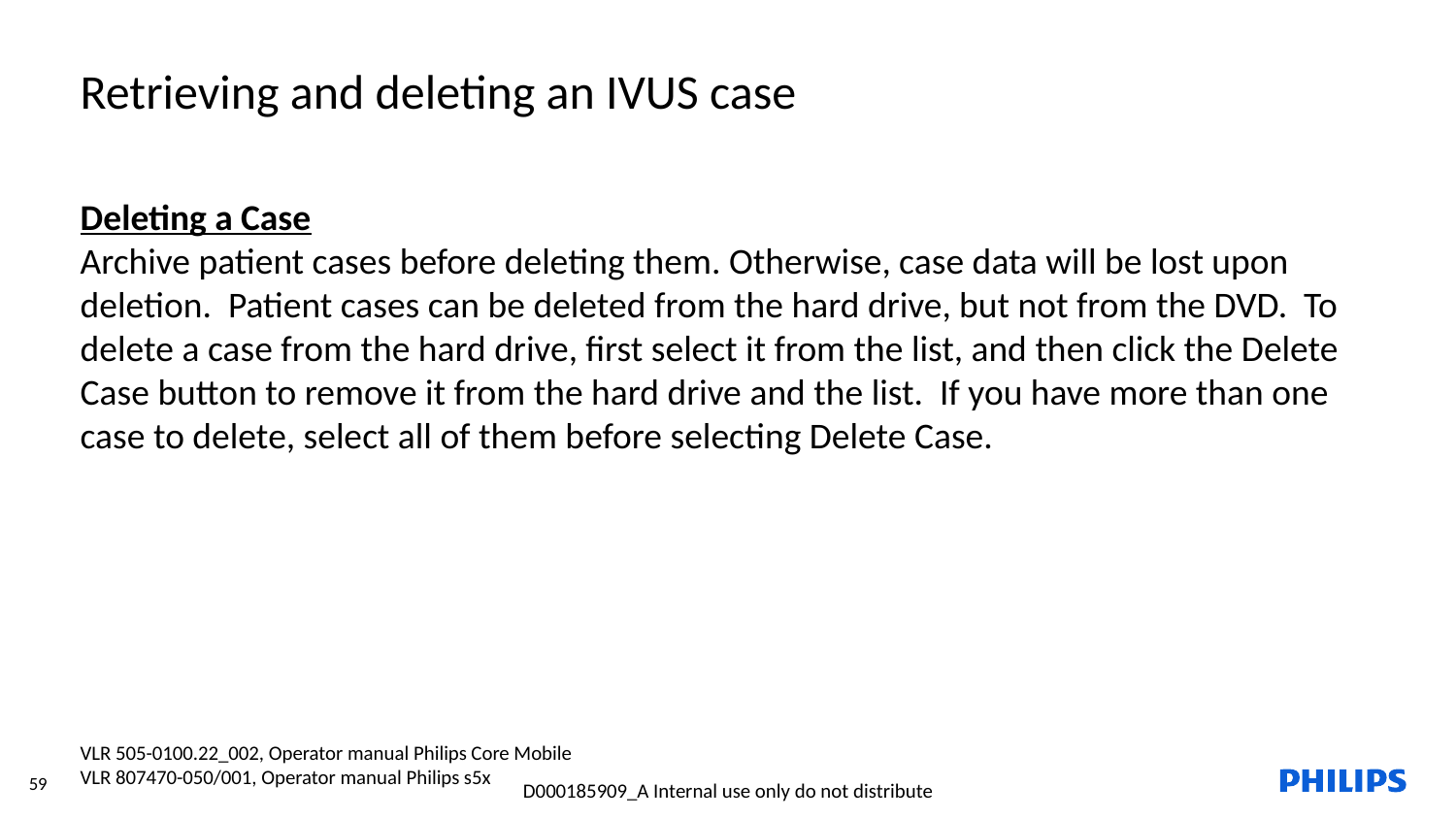

Retrieving and deleting an IVUS case
Deleting a Case
Archive patient cases before deleting them. Otherwise, case data will be lost upon deletion.  Patient cases can be deleted from the hard drive, but not from the DVD.  To delete a case from the hard drive, first select it from the list, and then click the Delete Case button to remove it from the hard drive and the list.  If you have more than one case to delete, select all of them before selecting Delete Case.
VLR 505-0100.22_002, Operator manual Philips Core Mobile
VLR 807470-050/001, Operator manual Philips s5x

59
D000185909_A Internal use only do not distribute